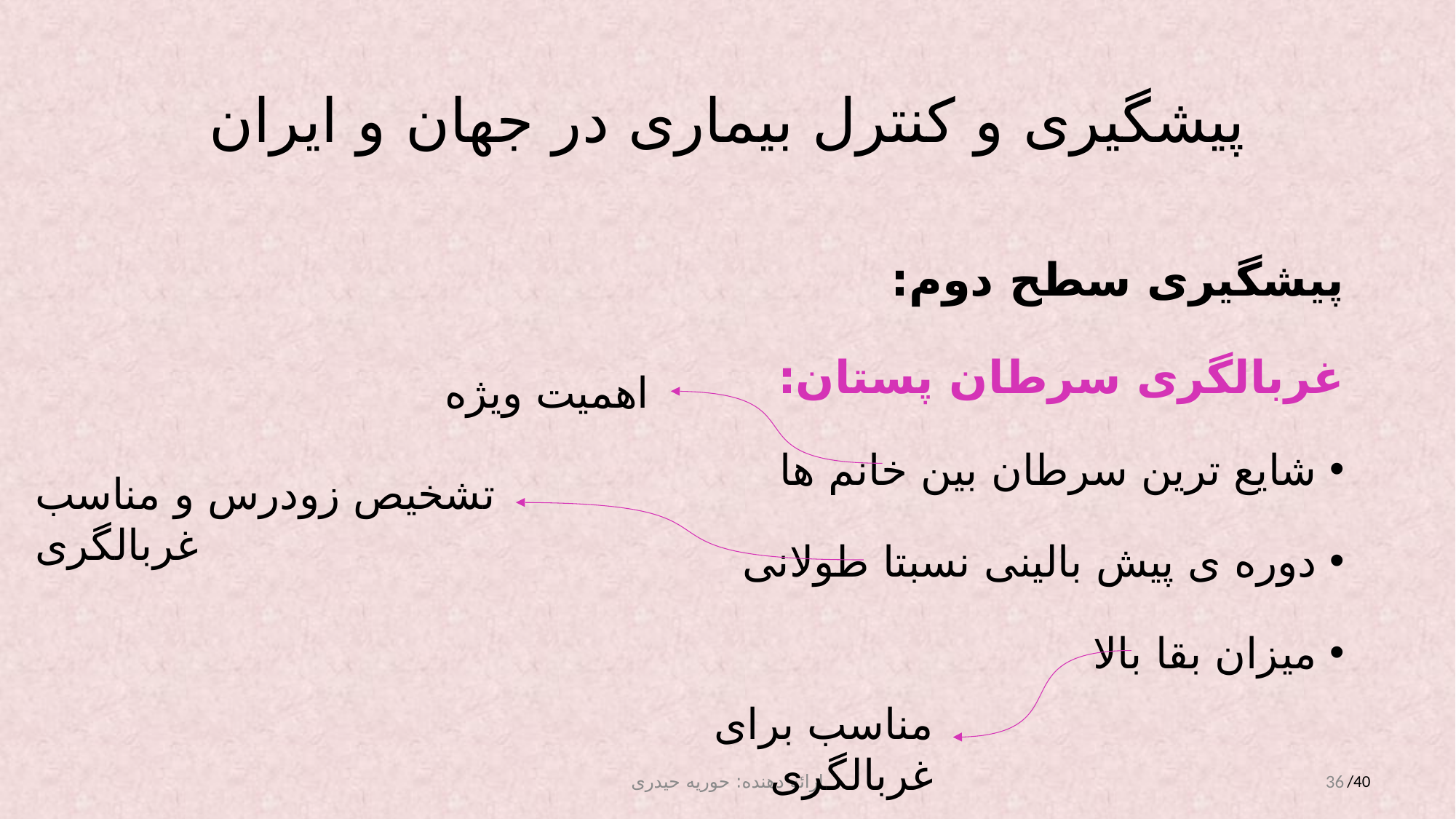

# پیشگیری و کنترل بیماری در جهان و ایران
پیشگیری سطح دوم:
غربالگری سرطان پستان:
شایع ترین سرطان بین خانم ها
دوره ی پیش بالینی نسبتا طولانی
میزان بقا بالا
اهمیت ویژه
تشخیص زودرس و مناسب غربالگری
مناسب برای غربالگری
ارائه دهنده: حوریه حیدری
36